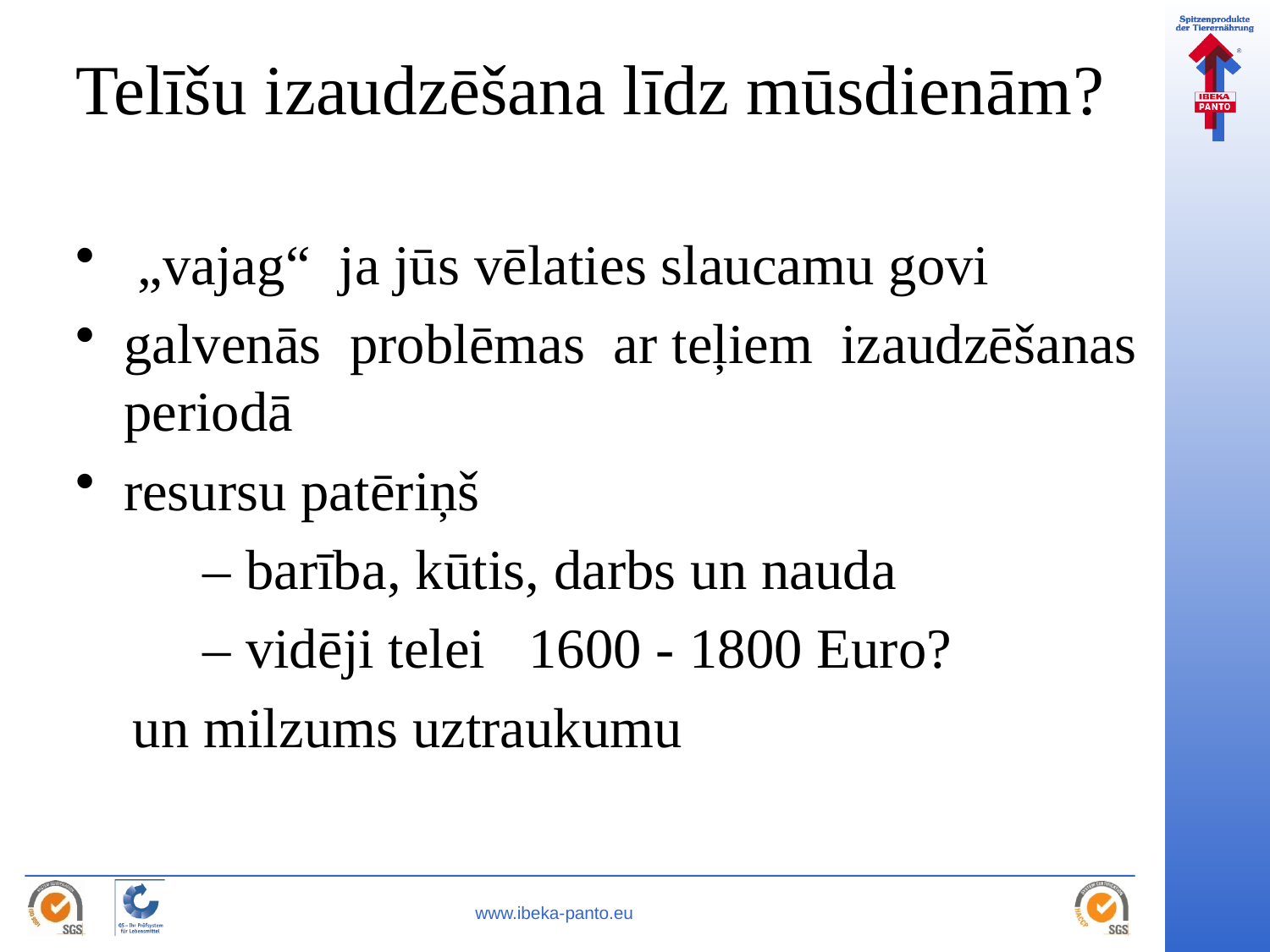

# Telīšu izaudzēšana līdz mūsdienām?
 „vajag“  ja jūs vēlaties slaucamu govi
galvenās  problēmas  ar teļiem  izaudzēšanas  periodā
resursu patēriņš
	– barība, kūtis, darbs un nauda
	– vidēji telei   1600 - 1800 Euro?
    un milzums uztraukumu